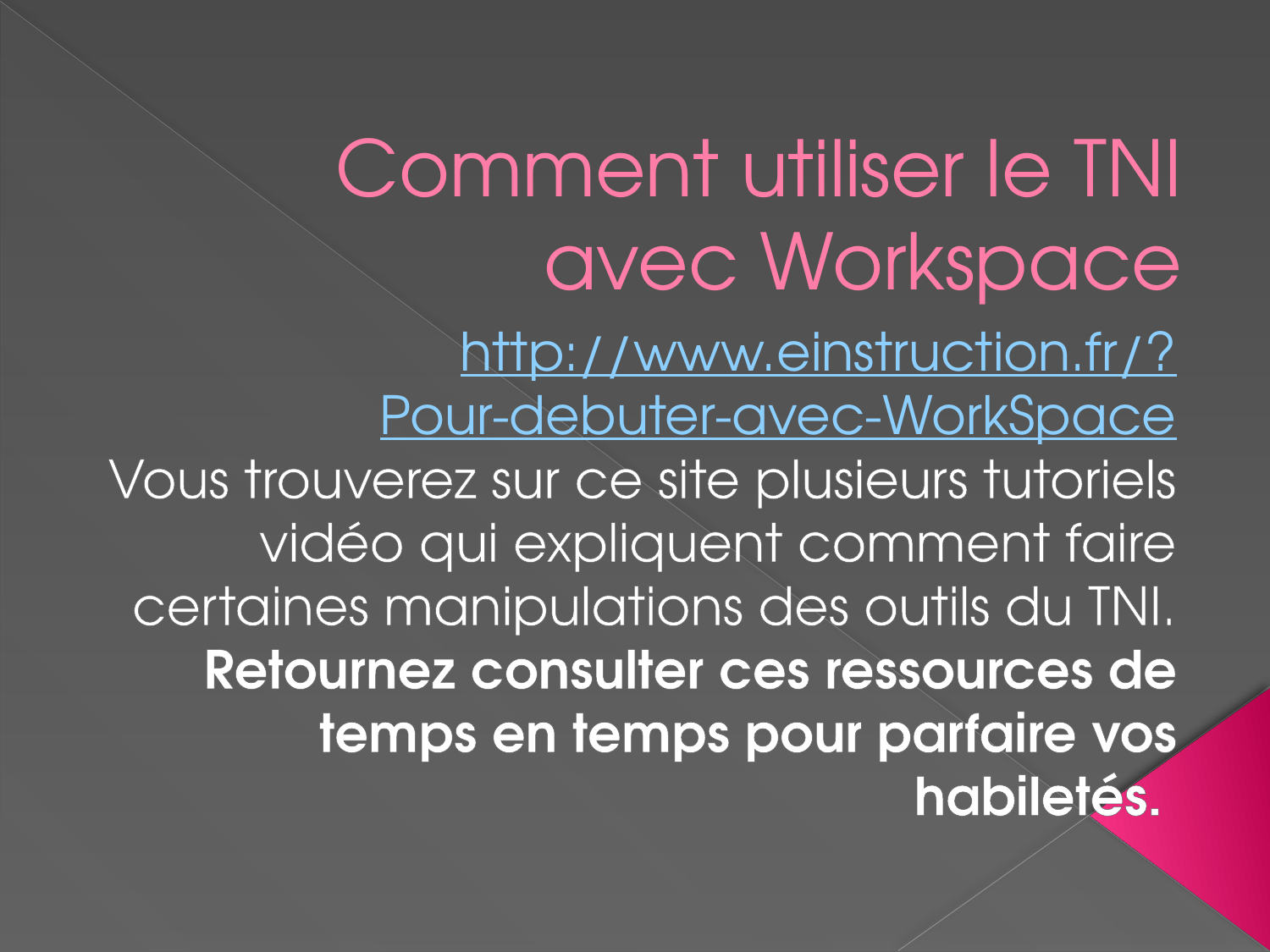

# Comment utiliser le TNI avec Workspace
http://www.einstruction.fr/?Pour-debuter-avec-WorkSpace
Vous trouverez sur ce site plusieurs tutoriels vidéo qui expliquent comment faire certaines manipulations des outils du TNI.
Retournez consulter ces ressources de temps en temps pour parfaire vos habiletés.